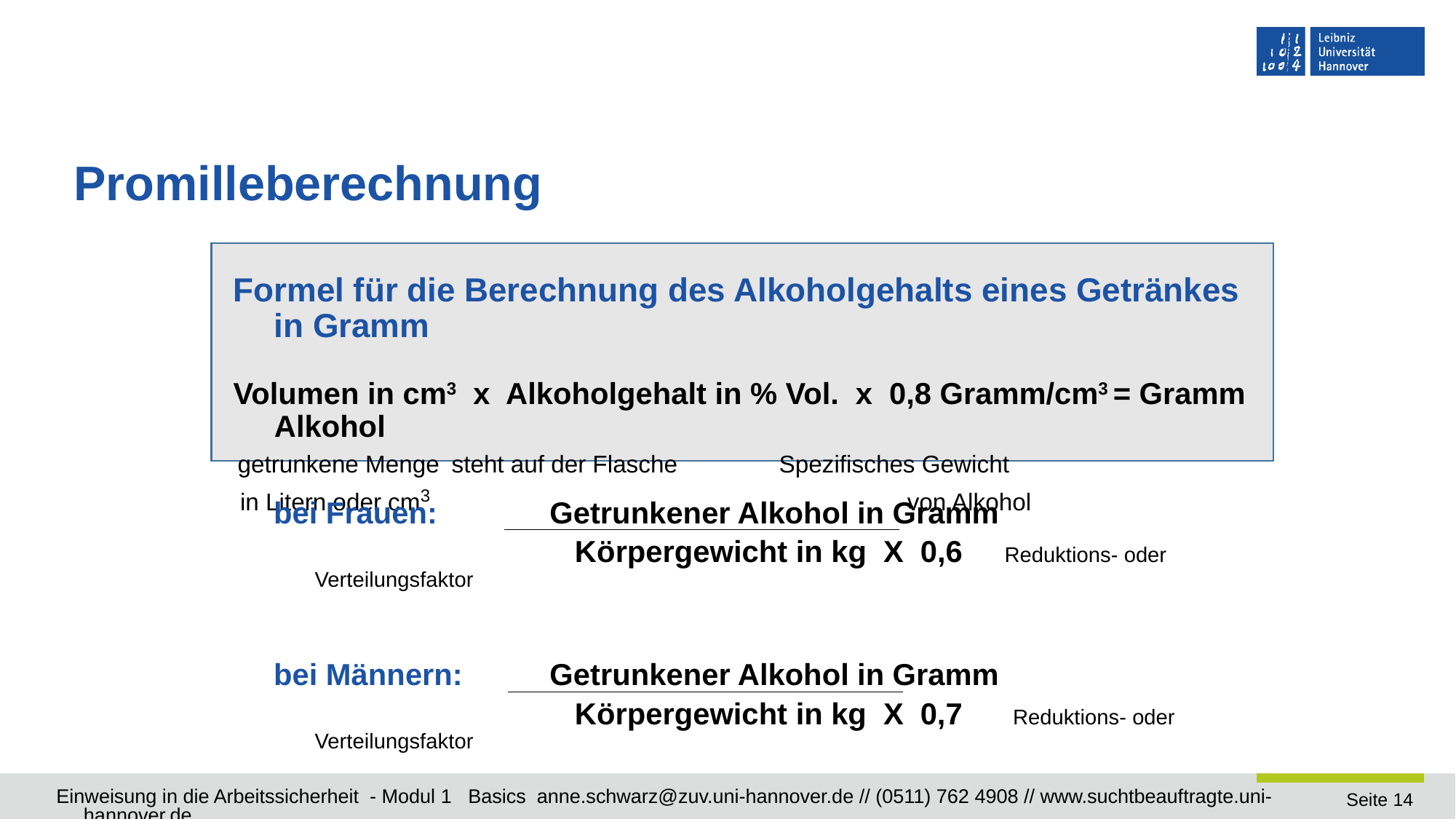

# Promilleberechnung

Formel für die Berechnung des Alkoholgehalts eines Getränkes in Gramm

Volumen in cm3  x  Alkoholgehalt in % Vol.  x  0,8 Gramm/cm3 = Gramm Alkohol
 getrunkene Menge 	steht auf der Flasche	Spezifisches Gewicht
 in Litern oder cm3 				             von Alkohol

bei Frauen:	  Getrunkener Alkohol in Gramm
	    		     Körpergewicht in kg  X  0,6     Reduktions- oder Verteilungsfaktor

bei Männern:	  Getrunkener Alkohol in Gramm
	    		     Körpergewicht in kg  X  0,7      Reduktions- oder Verteilungsfaktor
Einweisung in die Arbeitssicherheit  - Modul 1   Basics  anne.schwarz@zuv.uni-hannover.de // (0511) 762 4908 // www.suchtbeauftragte.uni-hannover.de